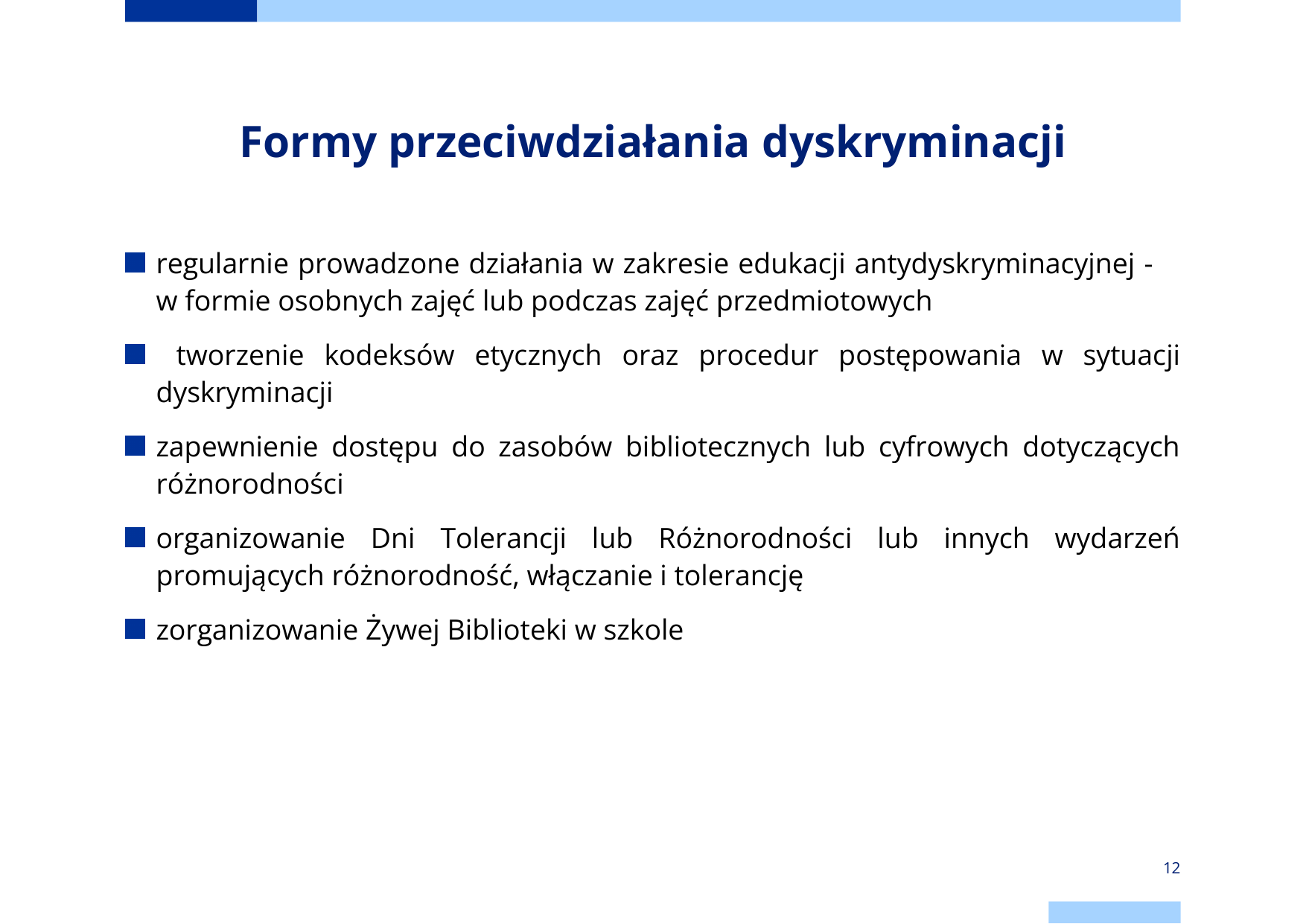

# Formy przeciwdziałania dyskryminacji
regularnie prowadzone działania w zakresie edukacji antydyskryminacyjnej -    w formie osobnych zajęć lub podczas zajęć przedmiotowych
 tworzenie kodeksów etycznych oraz procedur postępowania w sytuacji dyskryminacji
zapewnienie dostępu do zasobów bibliotecznych lub cyfrowych dotyczących różnorodności
organizowanie Dni Tolerancji lub Różnorodności lub innych wydarzeń promujących różnorodność, włączanie i tolerancję
zorganizowanie Żywej Biblioteki w szkole
12